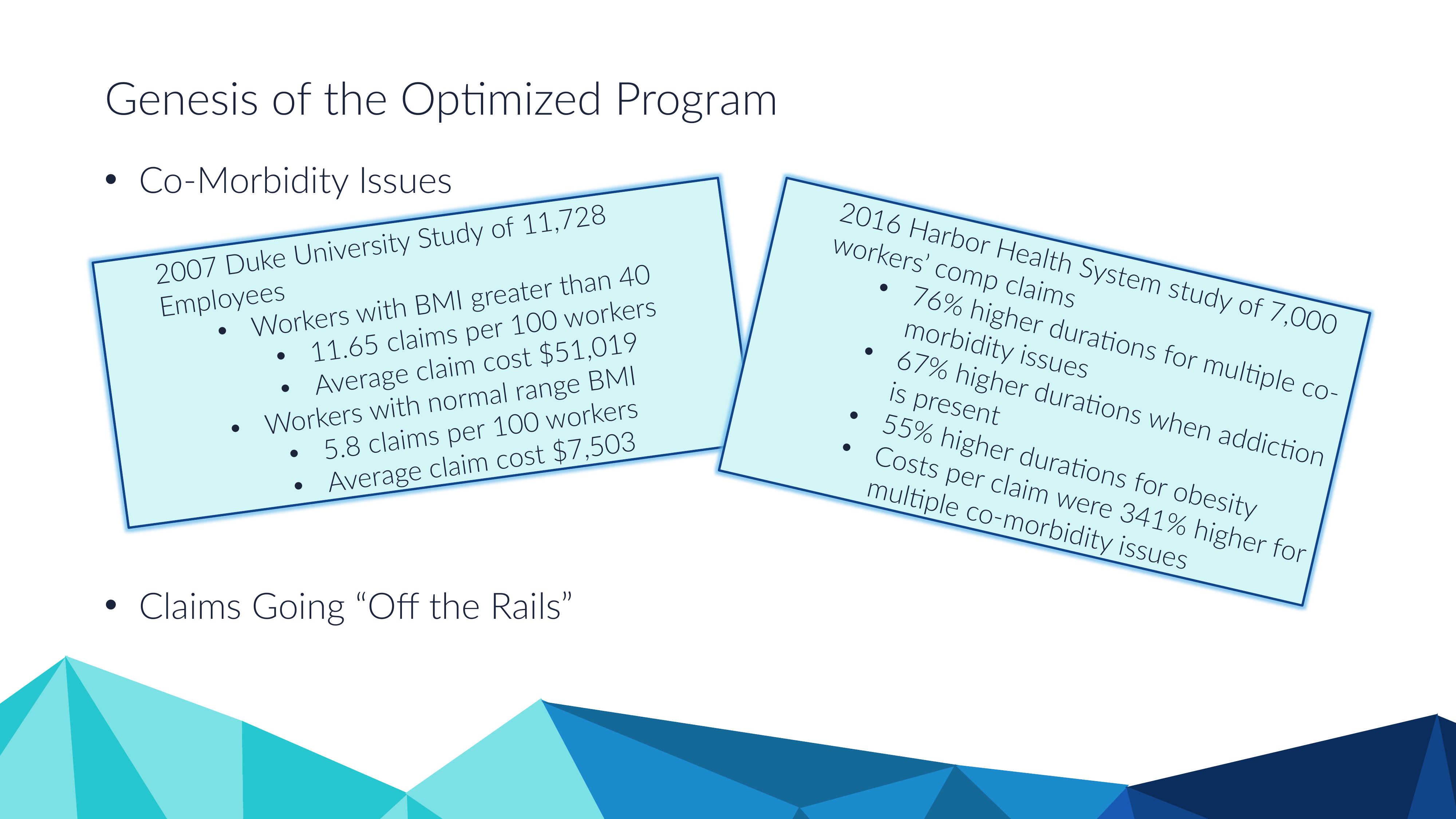

Genesis of the Optimized Program

Co-Morbidity Issues

Claims Going “Off the Rails”

2007 Duke University Study of 11,728 Employees
Workers with BMI greater than 40
11.65 claims per 100 workers
Average claim cost $51,019
Workers with normal range BMI
5.8 claims per 100 workers
Average claim cost $7,503
2016 Harbor Health System study of 7,000 workers’ comp claims
76% higher durations for multiple co-morbidity issues
67% higher durations when addiction is present
55% higher durations for obesity
Costs per claim were 341% higher for multiple co-morbidity issues